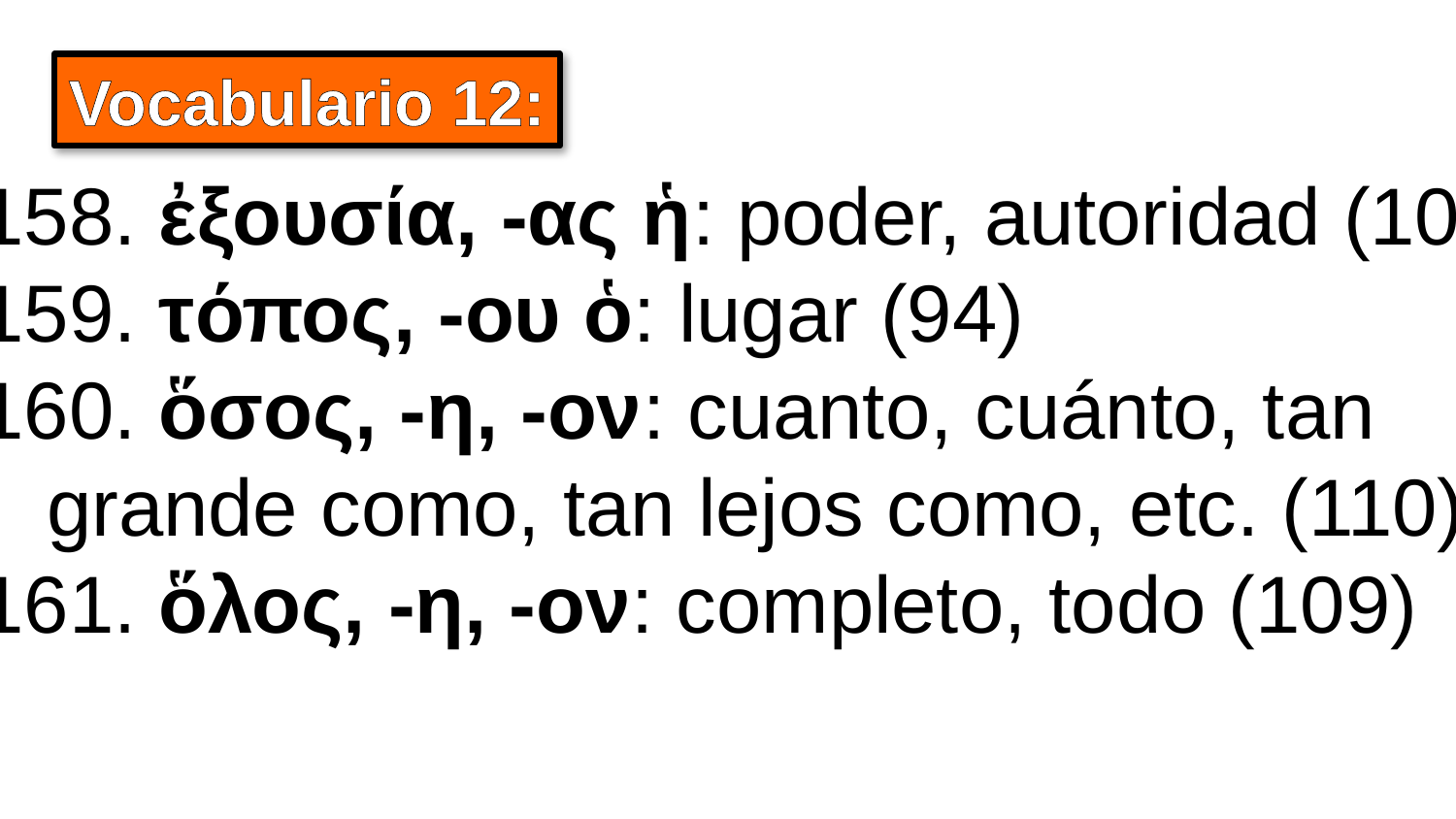

Vocabulario 12:
158. ἐξουσία, -ας ἡ: poder, autoridad (102)
159. τόπος, -ου ὁ: lugar (94)
160. ὅσος, -η, -ον: cuanto, cuánto, tan
   grande como, tan lejos como, etc. (110)
161. ὅλος, -η, -ον: completo, todo (109)